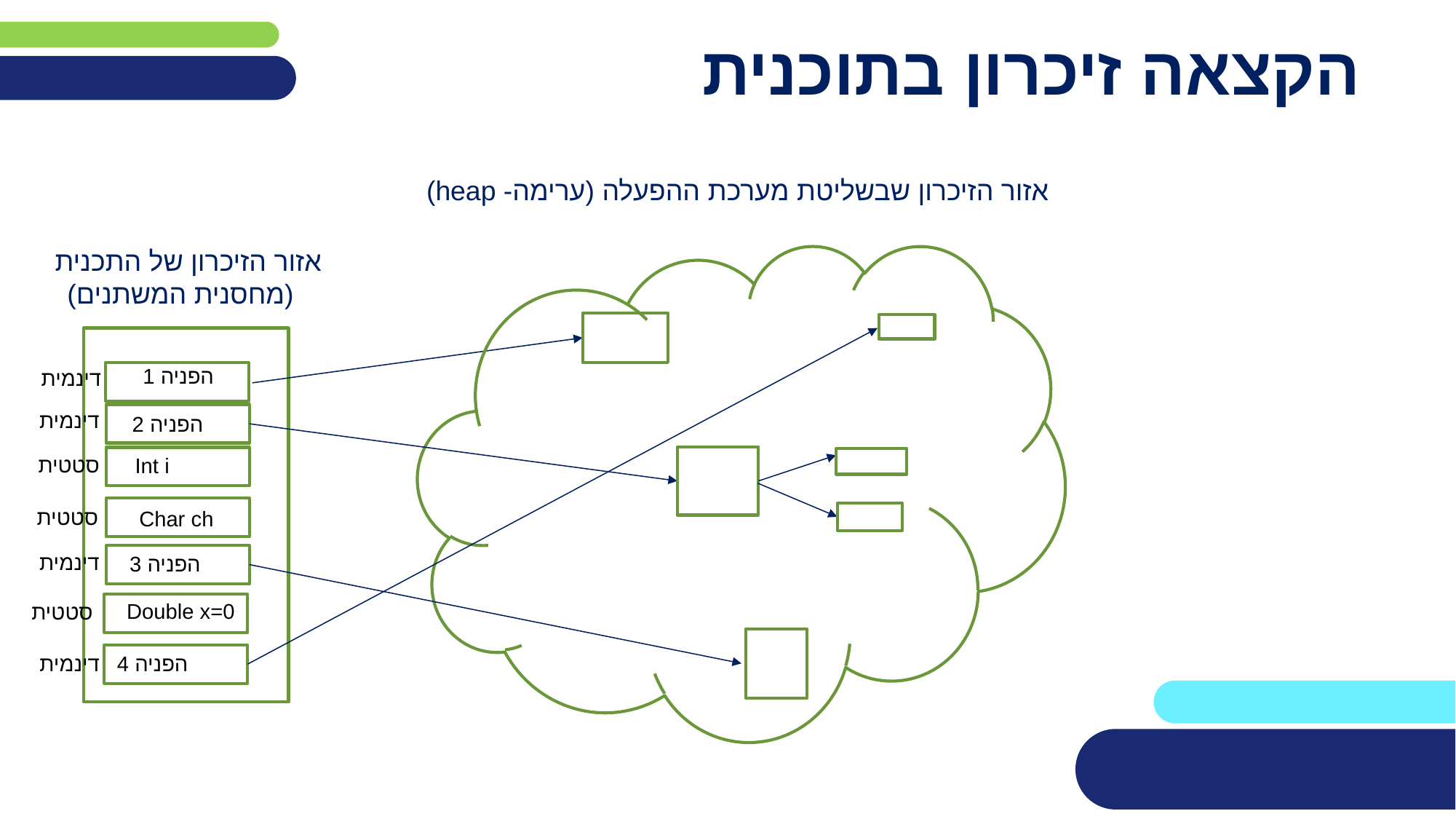

# הקצאה זיכרון בתוכנית
אזור הזיכרון שבשליטת מערכת ההפעלה (ערימה- heap)
אזור הזיכרון של התכנית
 (מחסנית המשתנים)

הפניה 1
דינמית

דינמית

הפניה 2
סטטית
Int i

סטטית
Char ch

דינמית
הפניה 3

Double x=0
סטטית

דינמית

הפניה 4